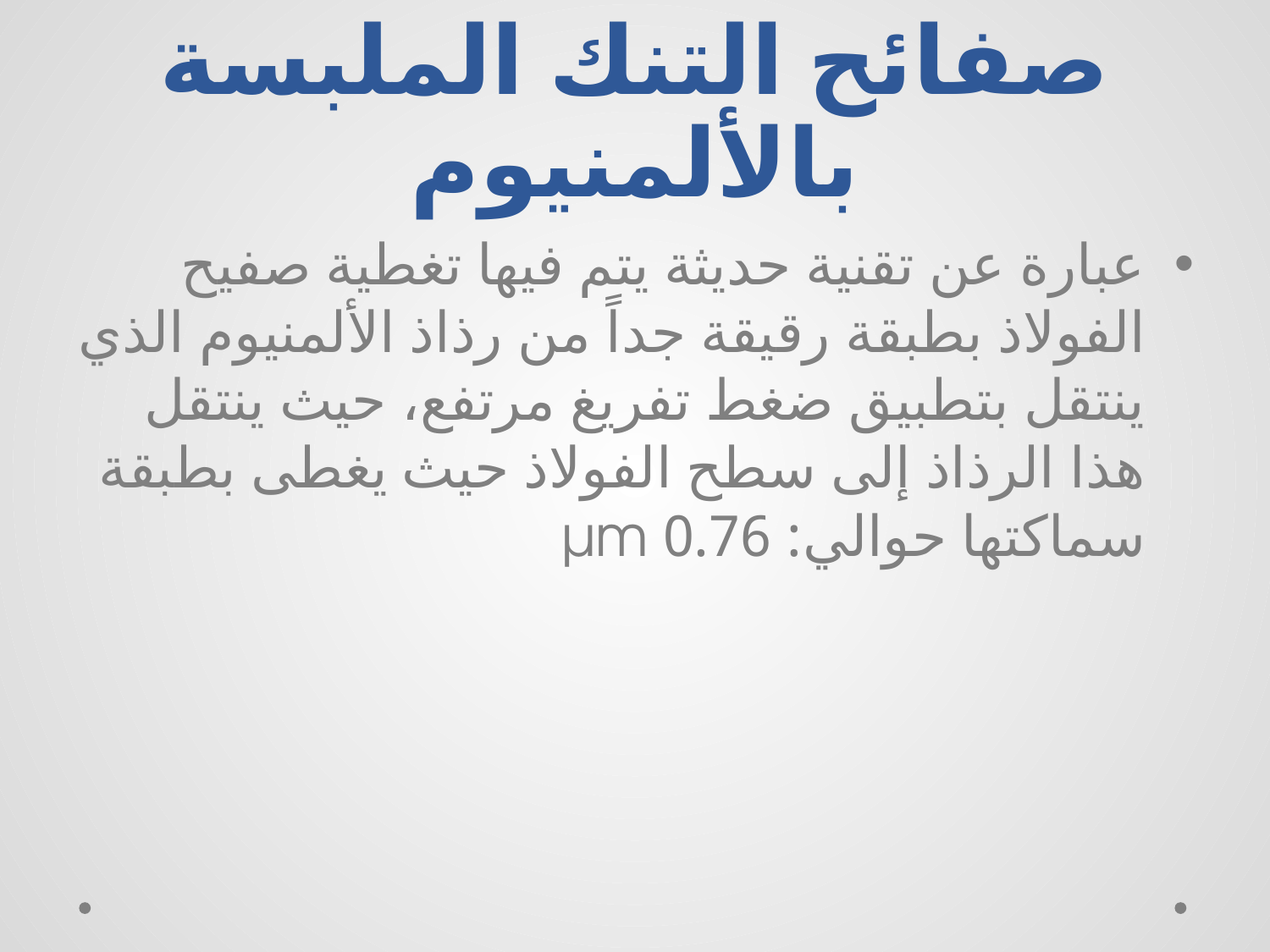

# صفائح التنك الملبسة بالألمنيوم
عبارة عن تقنية حديثة يتم فيها تغطية صفيح الفولاذ بطبقة رقيقة جداً من رذاذ الألمنيوم الذي ينتقل بتطبيق ضغط تفريغ مرتفع، حيث ينتقل هذا الرذاذ إلى سطح الفولاذ حيث يغطى بطبقة سماكتها حوالي: 0.76 μm